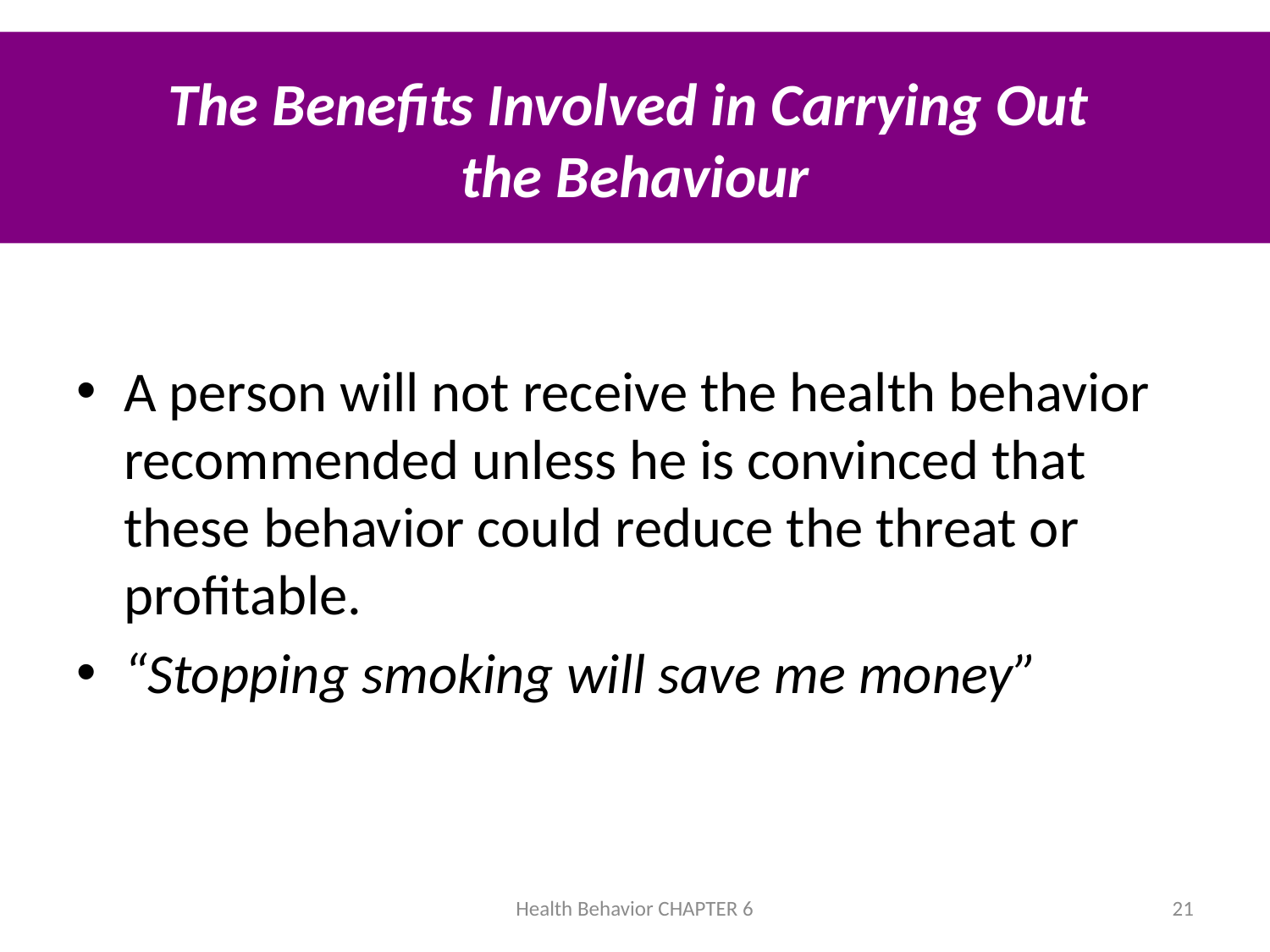

# The Benefits Involved in Carrying Out the Behaviour
A person will not receive the health behavior recommended unless he is convinced that these behavior could reduce the threat or profitable.
“Stopping smoking will save me money”
Health Behavior CHAPTER 6
21